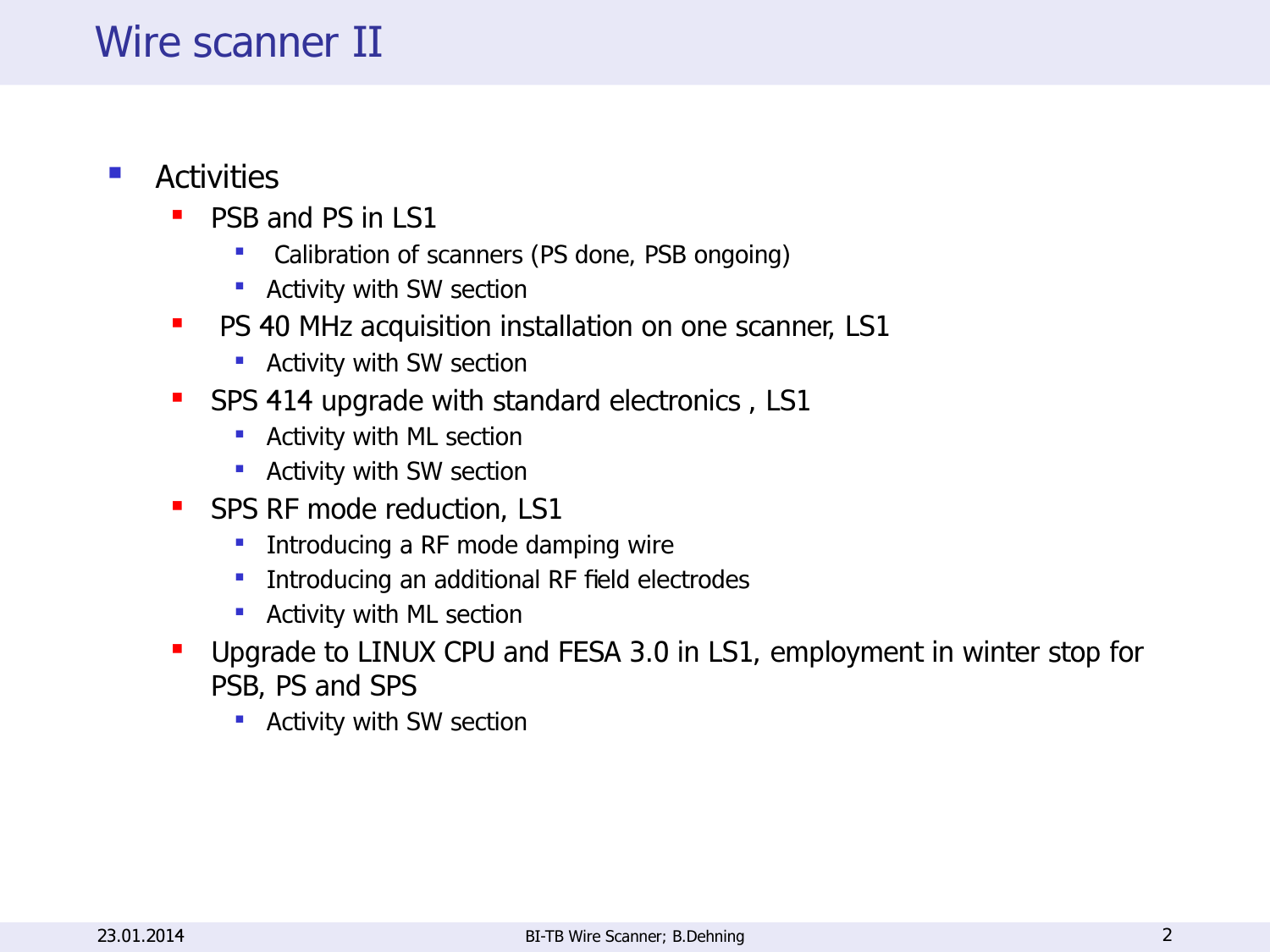

# Wire scanner II
Activities
PSB and PS in LS1
 Calibration of scanners (PS done, PSB ongoing)
Activity with SW section
 PS 40 MHz acquisition installation on one scanner, LS1
Activity with SW section
SPS 414 upgrade with standard electronics , LS1
Activity with ML section
Activity with SW section
SPS RF mode reduction, LS1
Introducing a RF mode damping wire
Introducing an additional RF field electrodes
Activity with ML section
Upgrade to LINUX CPU and FESA 3.0 in LS1, employment in winter stop for PSB, PS and SPS
Activity with SW section

2
23.01.2014
BI-TB Wire Scanner; B.Dehning